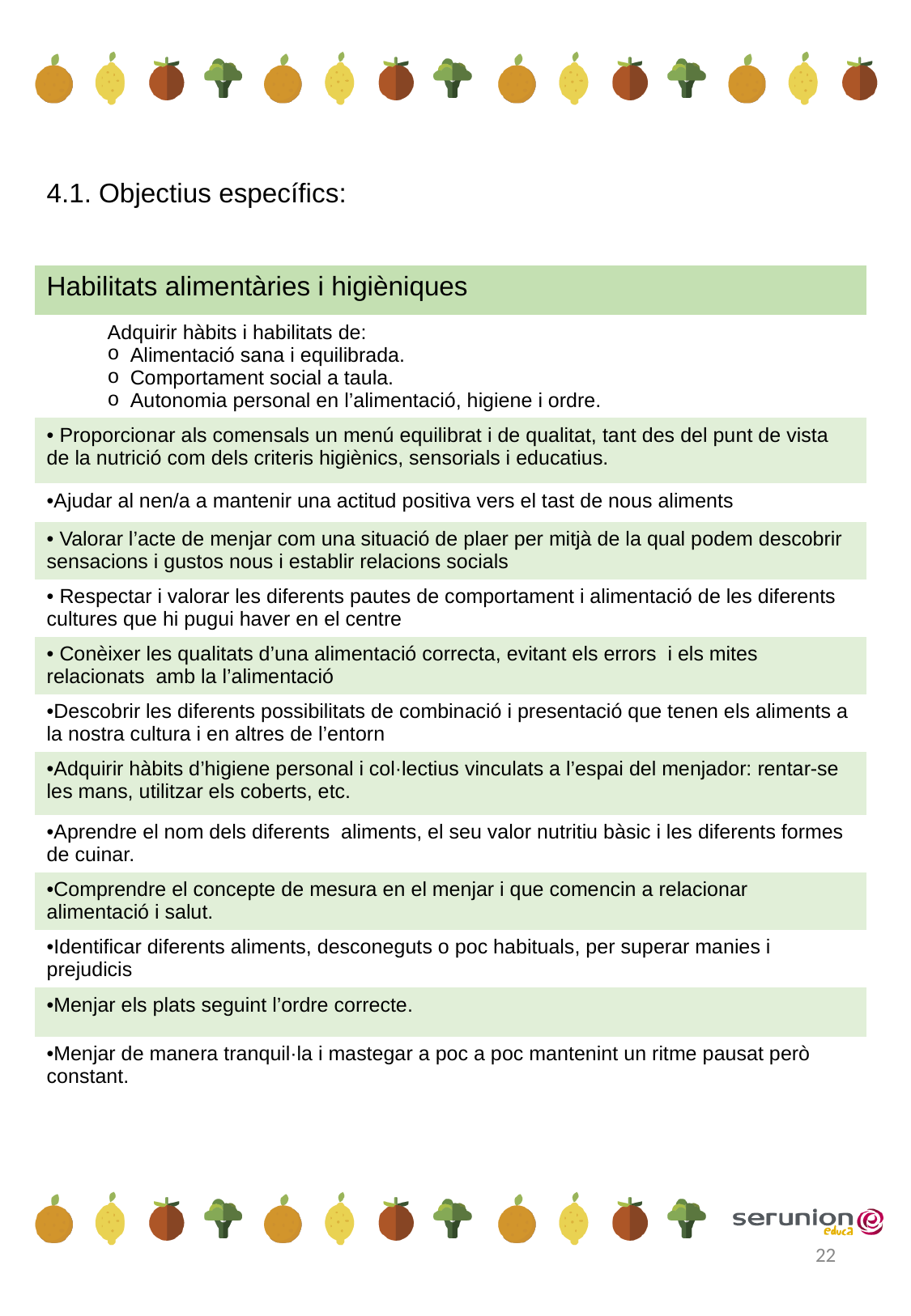

4.1. Objectius específics:
| Habilitats alimentàries i higièniques |
| --- |
| Adquirir hàbits i habilitats de: Alimentació sana i equilibrada. Comportament social a taula. Autonomia personal en l’alimentació, higiene i ordre. |
| Proporcionar als comensals un menú equilibrat i de qualitat, tant des del punt de vista de la nutrició com dels criteris higiènics, sensorials i educatius. |
| Ajudar al nen/a a mantenir una actitud positiva vers el tast de nous aliments |
| Valorar l’acte de menjar com una situació de plaer per mitjà de la qual podem descobrir sensacions i gustos nous i establir relacions socials |
| Respectar i valorar les diferents pautes de comportament i alimentació de les diferents cultures que hi pugui haver en el centre |
| Conèixer les qualitats d’una alimentació correcta, evitant els errors i els mites relacionats amb la l’alimentació |
| Descobrir les diferents possibilitats de combinació i presentació que tenen els aliments a la nostra cultura i en altres de l’entorn |
| Adquirir hàbits d’higiene personal i col·lectius vinculats a l’espai del menjador: rentar-se les mans, utilitzar els coberts, etc. |
| Aprendre el nom dels diferents aliments, el seu valor nutritiu bàsic i les diferents formes de cuinar. |
| Comprendre el concepte de mesura en el menjar i que comencin a relacionar alimentació i salut. |
| Identificar diferents aliments, desconeguts o poc habituals, per superar manies i prejudicis |
| Menjar els plats seguint l’ordre correcte. |
| Menjar de manera tranquil·la i mastegar a poc a poc mantenint un ritme pausat però constant. |
22